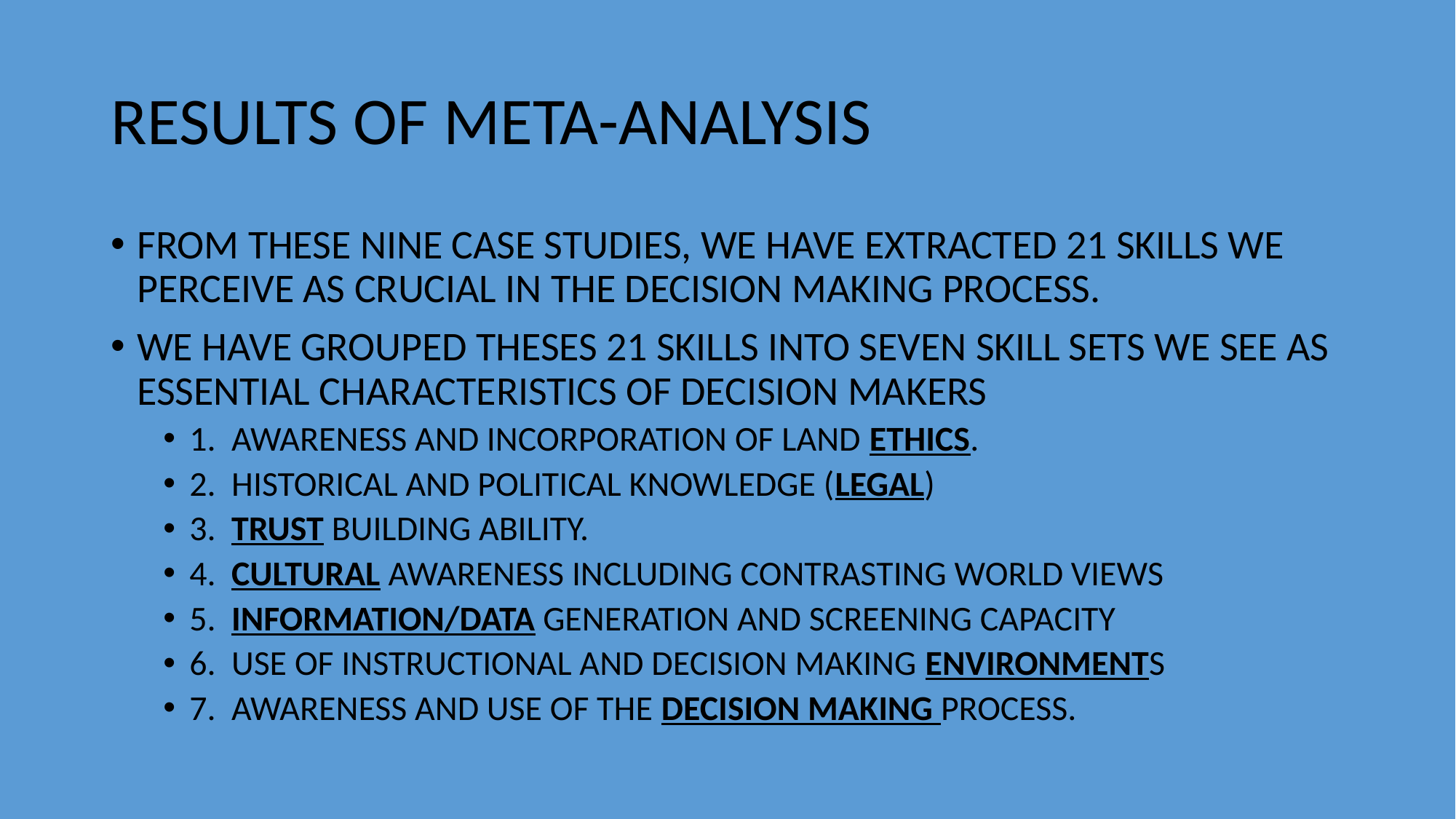

# RESULTS OF META-ANALYSIS
FROM THESE NINE CASE STUDIES, WE HAVE EXTRACTED 21 SKILLS WE PERCEIVE AS CRUCIAL IN THE DECISION MAKING PROCESS.
WE HAVE GROUPED THESES 21 SKILLS INTO SEVEN SKILL SETS WE SEE AS ESSENTIAL CHARACTERISTICS OF DECISION MAKERS
1.  AWARENESS AND INCORPORATION OF LAND ETHICS.
2.  HISTORICAL AND POLITICAL KNOWLEDGE (LEGAL)
3.  TRUST BUILDING ABILITY.
4.  CULTURAL AWARENESS INCLUDING CONTRASTING WORLD VIEWS
5.  INFORMATION/DATA GENERATION AND SCREENING CAPACITY
6.  USE OF INSTRUCTIONAL AND DECISION MAKING ENVIRONMENTS
7.  AWARENESS AND USE OF THE DECISION MAKING PROCESS.